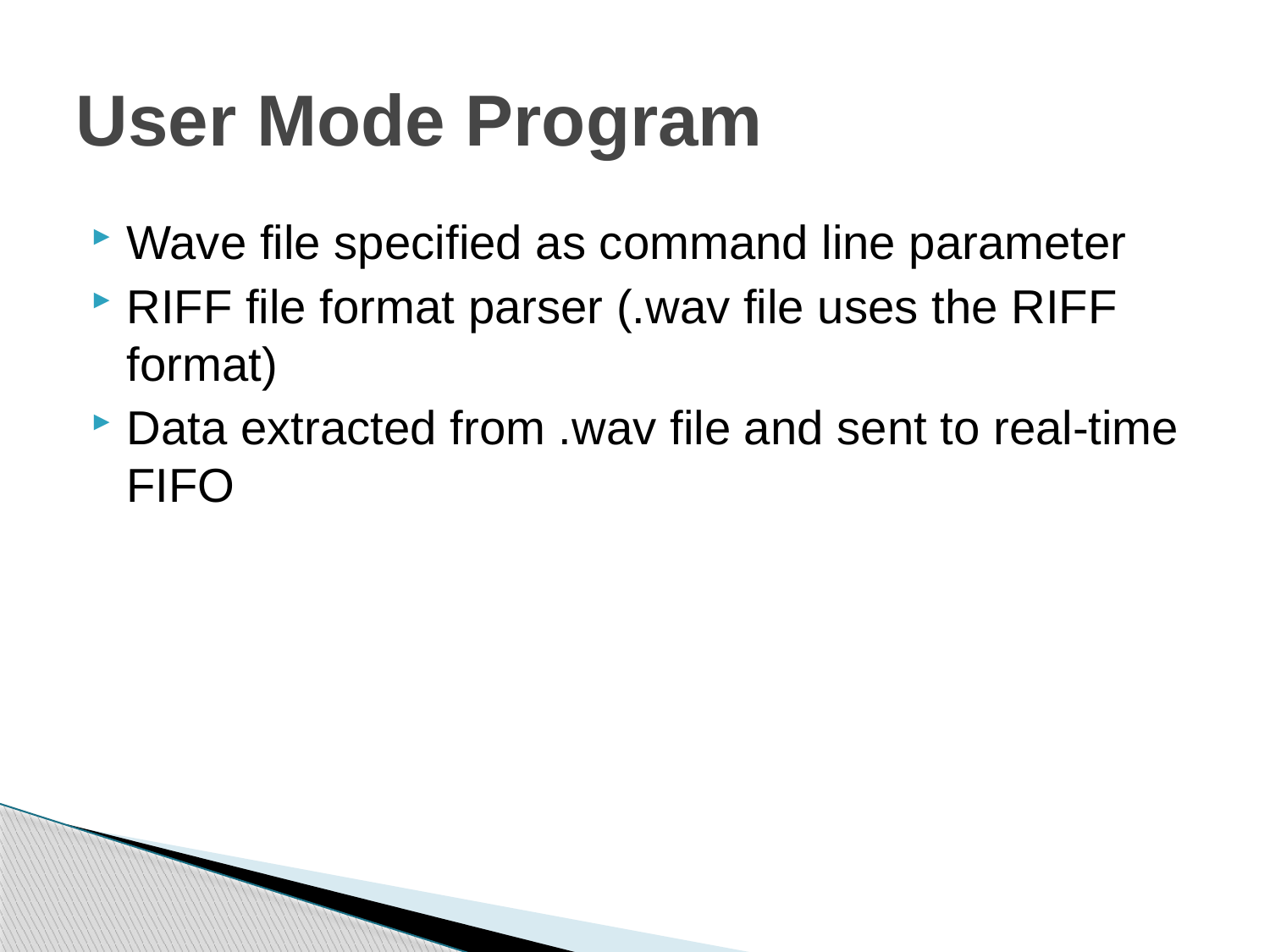

# User Mode Program
Wave file specified as command line parameter
RIFF file format parser (.wav file uses the RIFF format)
Data extracted from .wav file and sent to real-time FIFO